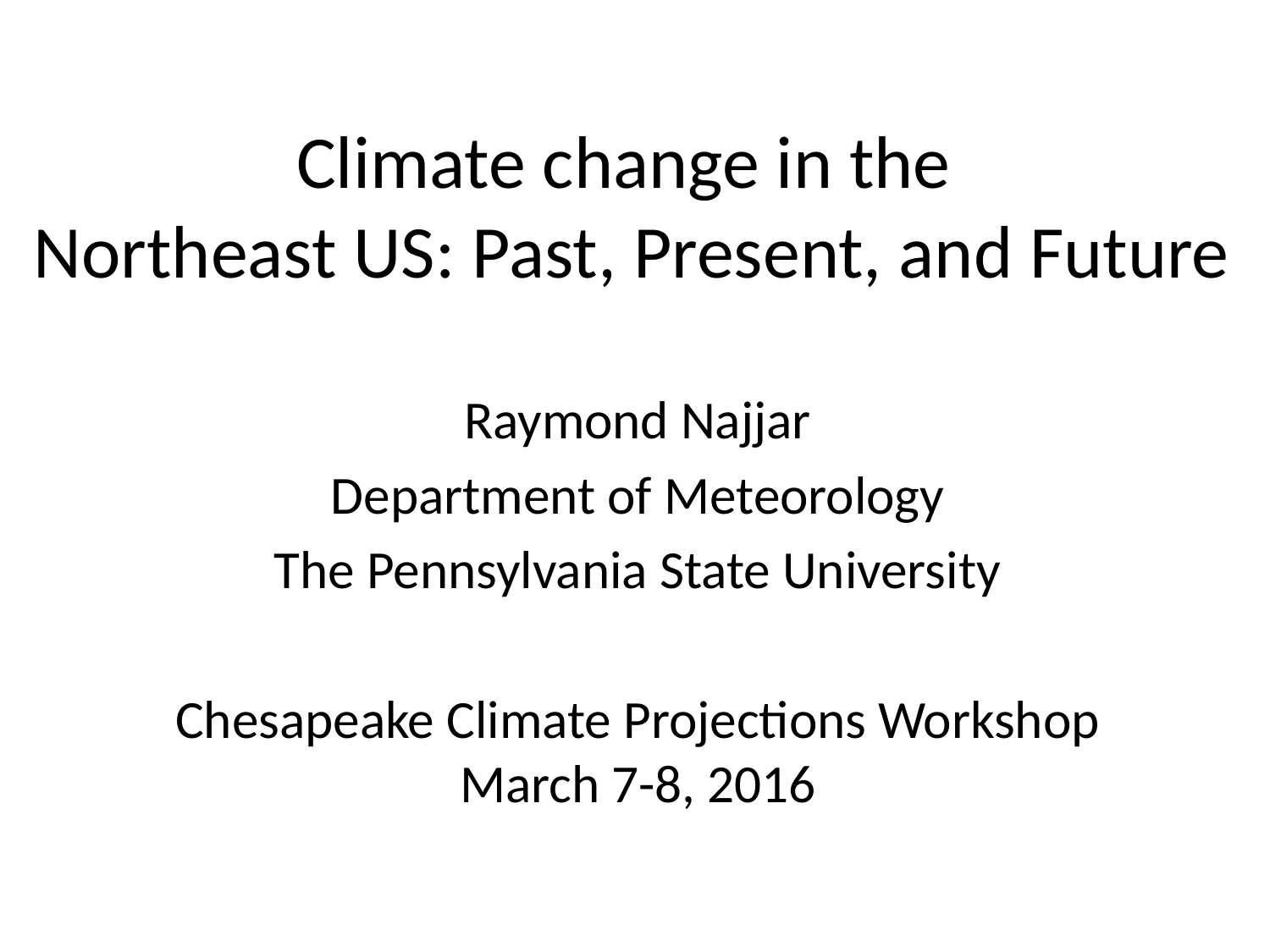

# Climate change in the Northeast US: Past, Present, and Future
Raymond Najjar
Department of Meteorology
The Pennsylvania State University

Chesapeake Climate Projections Workshop March 7-8, 2016